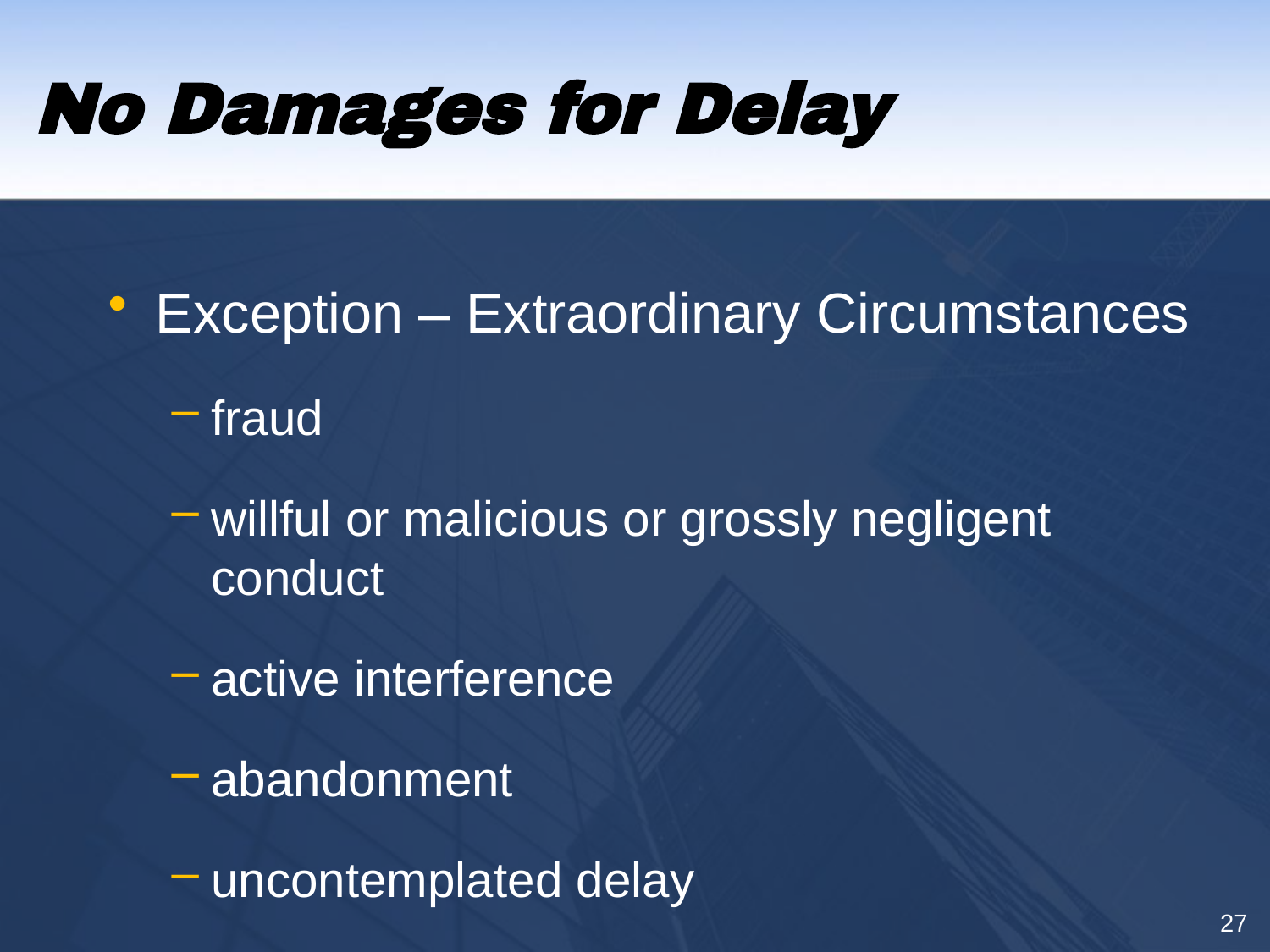

# No Damages for Delay
Exception – Extraordinary Circumstances
fraud
willful or malicious or grossly negligent conduct
active interference
abandonment
uncontemplated delay
27